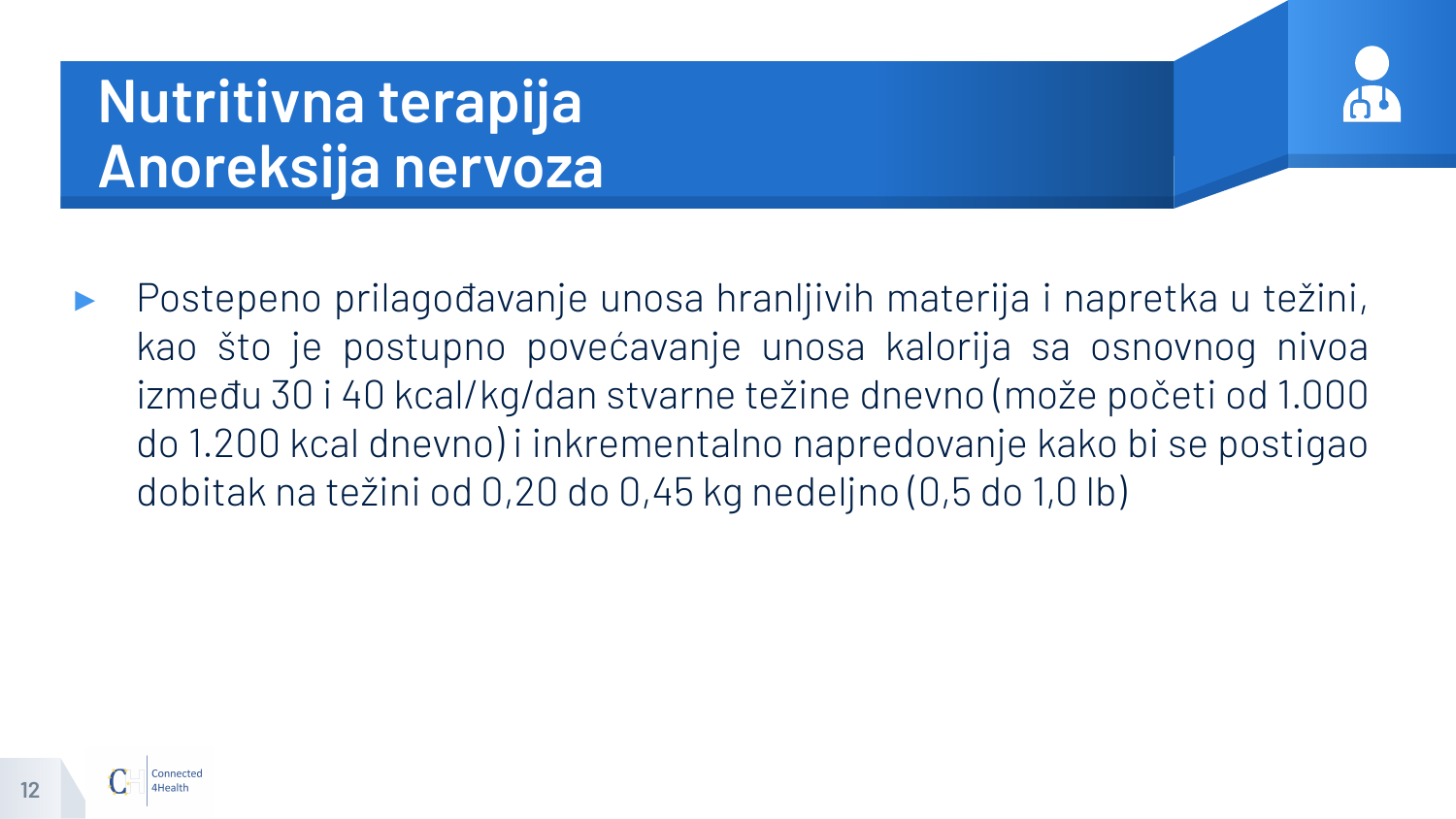

# Nutritivna terapija Anoreksija nervoza
Postepeno prilagođavanje unosa hranljivih materija i napretka u težini, kao što je postupno povećavanje unosa kalorija sa osnovnog nivoa između 30 i 40 kcal/kg/dan stvarne težine dnevno (može početi od 1.000 do 1.200 kcal dnevno) i inkrementalno napredovanje kako bi se postigao dobitak na težini od 0,20 do 0,45 kg nedeljno (0,5 do 1,0 lb)
12